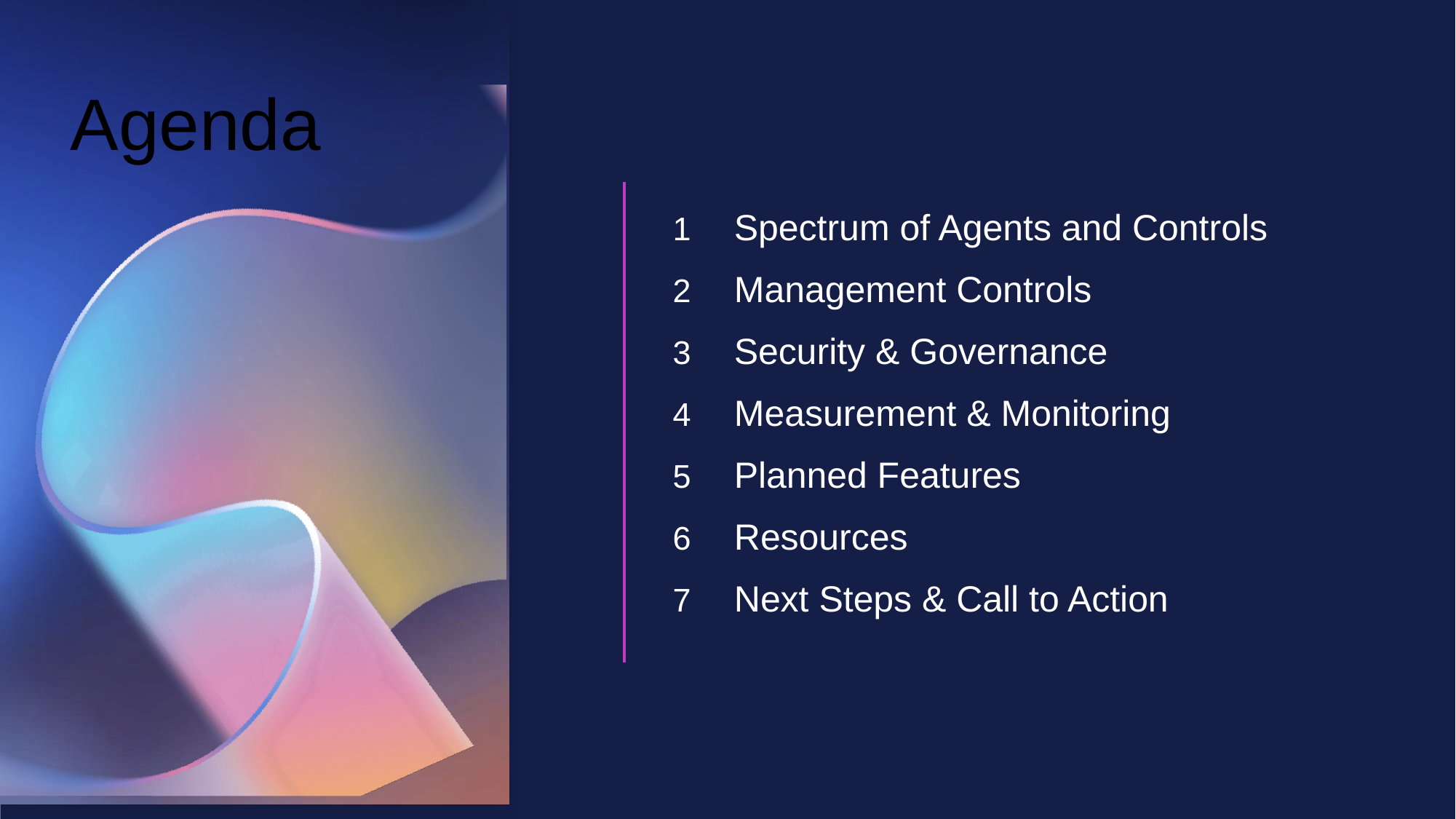

# Agenda
Spectrum of Agents and Controls
Management Controls
Security & Governance
Measurement & Monitoring
Planned Features
Resources
Next Steps & Call to Action